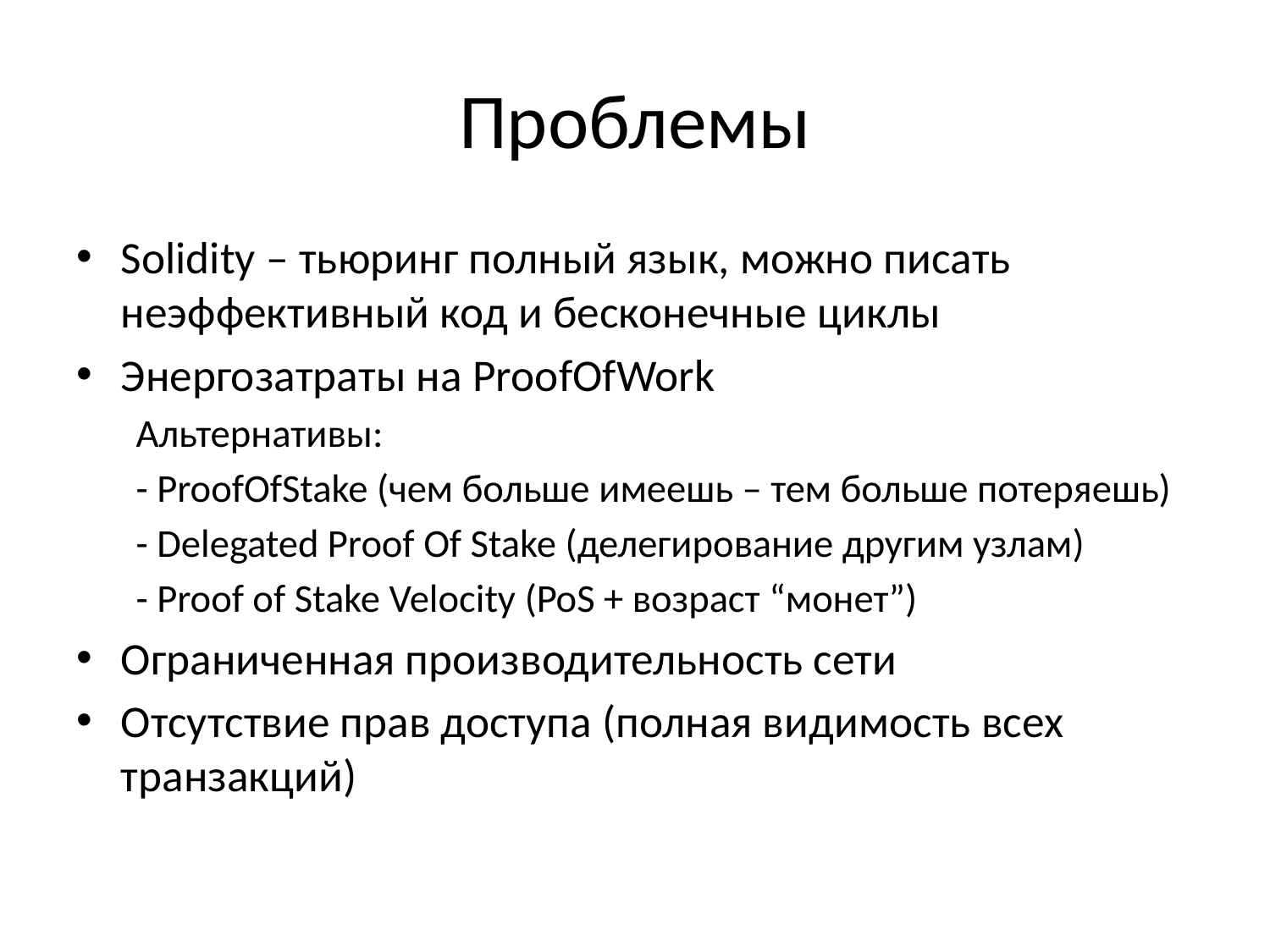

# Проблемы
Solidity – тьюринг полный язык, можно писать неэффективный код и бесконечные циклы
Энергозатраты на ProofOfWork
Альтернативы:
- ProofOfStake (чем больше имеешь – тем больше потеряешь)
- Delegated Proof Of Stake (делегирование другим узлам)
- Proof of Stake Velocity (PoS + возраст “монет”)
Ограниченная производительность сети
Отсутствие прав доступа (полная видимость всех транзакций)